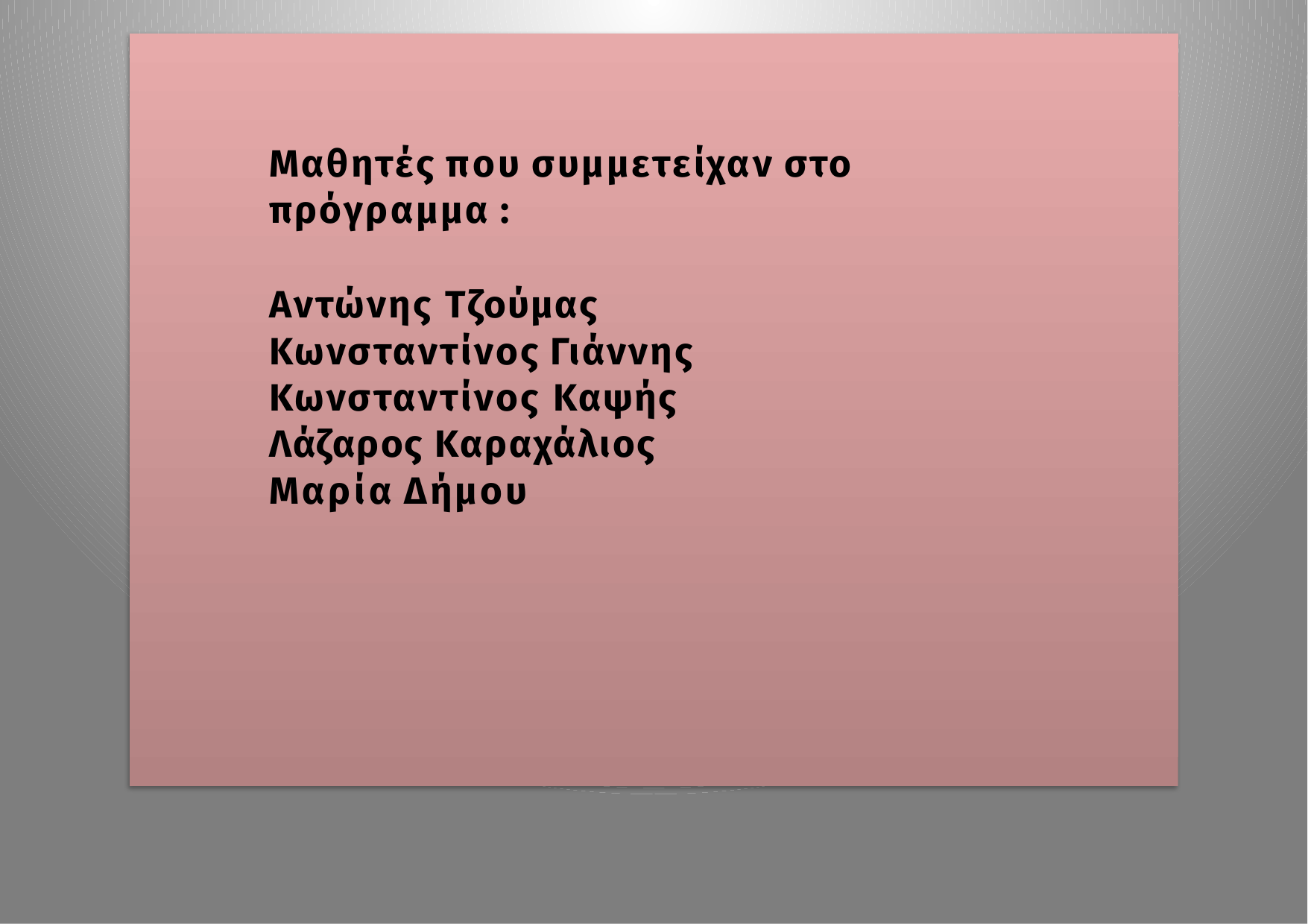

Μαθητές που συμμετείχαν στο  πρόγραμμα :

Αντώνης Τζούμας  Κωνσταντίνος Γιάννης  Κωνσταντίνος Καψής  Λάζαρος Καραχάλιος  Μαρία Δήμου